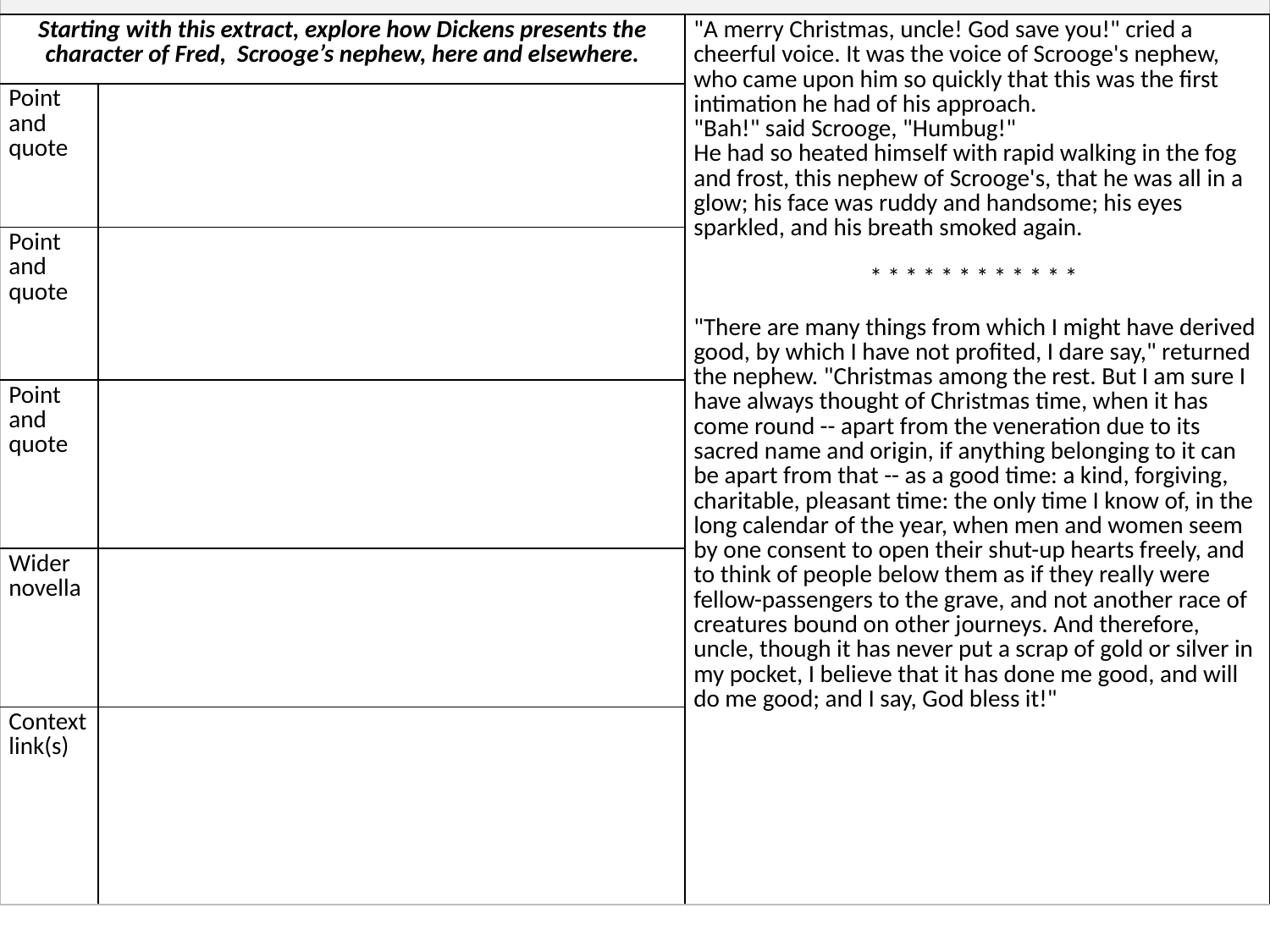

| English Literature Paper 1: A Christmas Carol |  |  |
| --- | --- | --- |
| Starting with this extract, explore how Dickens presents the character of Fred, Scrooge’s nephew, here and elsewhere. |  | "A merry Christmas, uncle! God save you!" cried a cheerful voice. It was the voice of Scrooge's nephew, who came upon him so quickly that this was the first intimation he had of his approach. "Bah!" said Scrooge, "Humbug!" He had so heated himself with rapid walking in the fog and frost, this nephew of Scrooge's, that he was all in a glow; his face was ruddy and handsome; his eyes sparkled, and his breath smoked again. \* \* \* \* \* \* \* \* \* \* \* \* "There are many things from which I might have derived good, by which I have not profited, I dare say," returned the nephew. "Christmas among the rest. But I am sure I have always thought of Christmas time, when it has come round -- apart from the veneration due to its sacred name and origin, if anything belonging to it can be apart from that -- as a good time: a kind, forgiving, charitable, pleasant time: the only time I know of, in the long calendar of the year, when men and women seem by one consent to open their shut-up hearts freely, and to think of people below them as if they really were fellow-passengers to the grave, and not another race of creatures bound on other journeys. And therefore, uncle, though it has never put a scrap of gold or silver in my pocket, I believe that it has done me good, and will do me good; and I say, God bless it!" |
| Point and quote |  |  |
| Point and quote |  |  |
| Point and quote |  |  |
| Wider novella |  |  |
| Context link(s) |  |  |